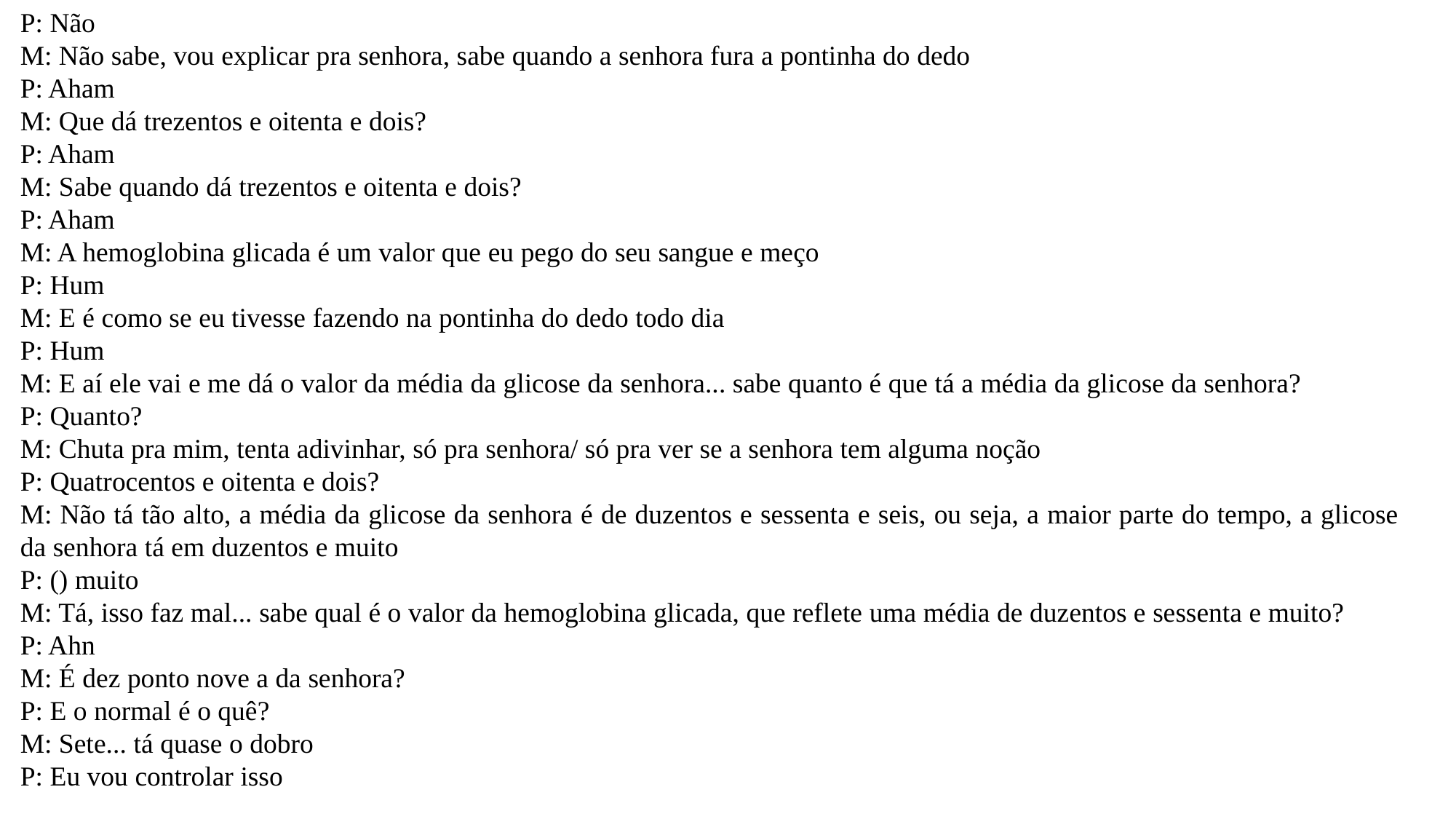

P: Não
M: Não sabe, vou explicar pra senhora, sabe quando a senhora fura a pontinha do dedo
P: Aham
M: Que dá trezentos e oitenta e dois?
P: Aham
M: Sabe quando dá trezentos e oitenta e dois?
P: Aham
M: A hemoglobina glicada é um valor que eu pego do seu sangue e meço
P: Hum
M: E é como se eu tivesse fazendo na pontinha do dedo todo dia
P: Hum
M: E aí ele vai e me dá o valor da média da glicose da senhora... sabe quanto é que tá a média da glicose da senhora?
P: Quanto?
M: Chuta pra mim, tenta adivinhar, só pra senhora/ só pra ver se a senhora tem alguma noção
P: Quatrocentos e oitenta e dois?
M: Não tá tão alto, a média da glicose da senhora é de duzentos e sessenta e seis, ou seja, a maior parte do tempo, a glicose da senhora tá em duzentos e muito
P: () muito
M: Tá, isso faz mal... sabe qual é o valor da hemoglobina glicada, que reflete uma média de duzentos e sessenta e muito?
P: Ahn
M: É dez ponto nove a da senhora?
P: E o normal é o quê?
M: Sete... tá quase o dobro
P: Eu vou controlar isso